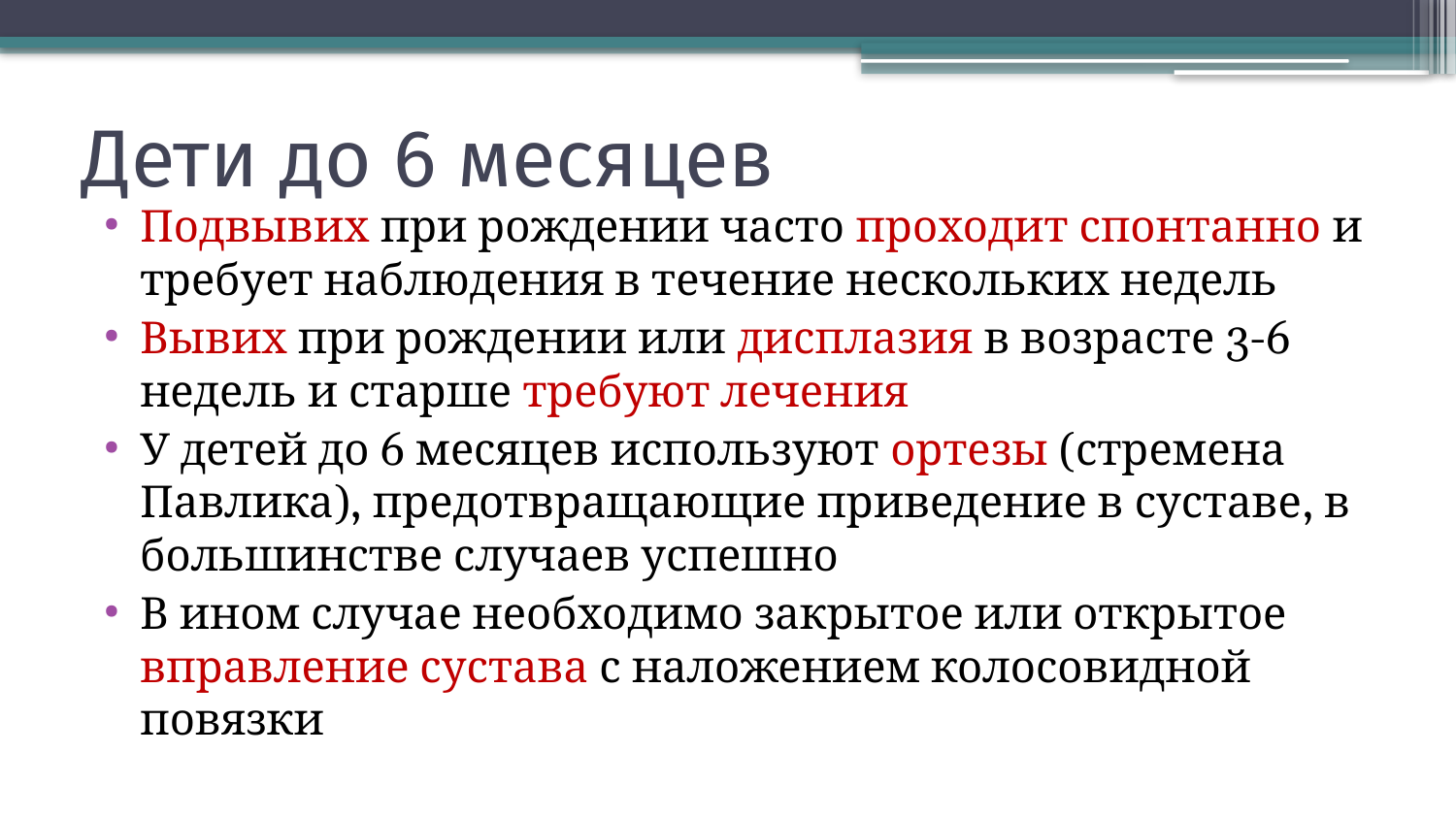

# Дети до 6 месяцев
Подвывих при рождении часто проходит спонтанно и требует наблюдения в течение нескольких недель
Вывих при рождении или дисплазия в возрасте 3-6 недель и старше требуют лечения
У детей до 6 месяцев используют ортезы (стремена Павлика), предотвращающие приведение в суставе, в большинстве случаев успешно
В ином случае необходимо закрытое или открытое вправление сустава с наложением колосовидной повязки